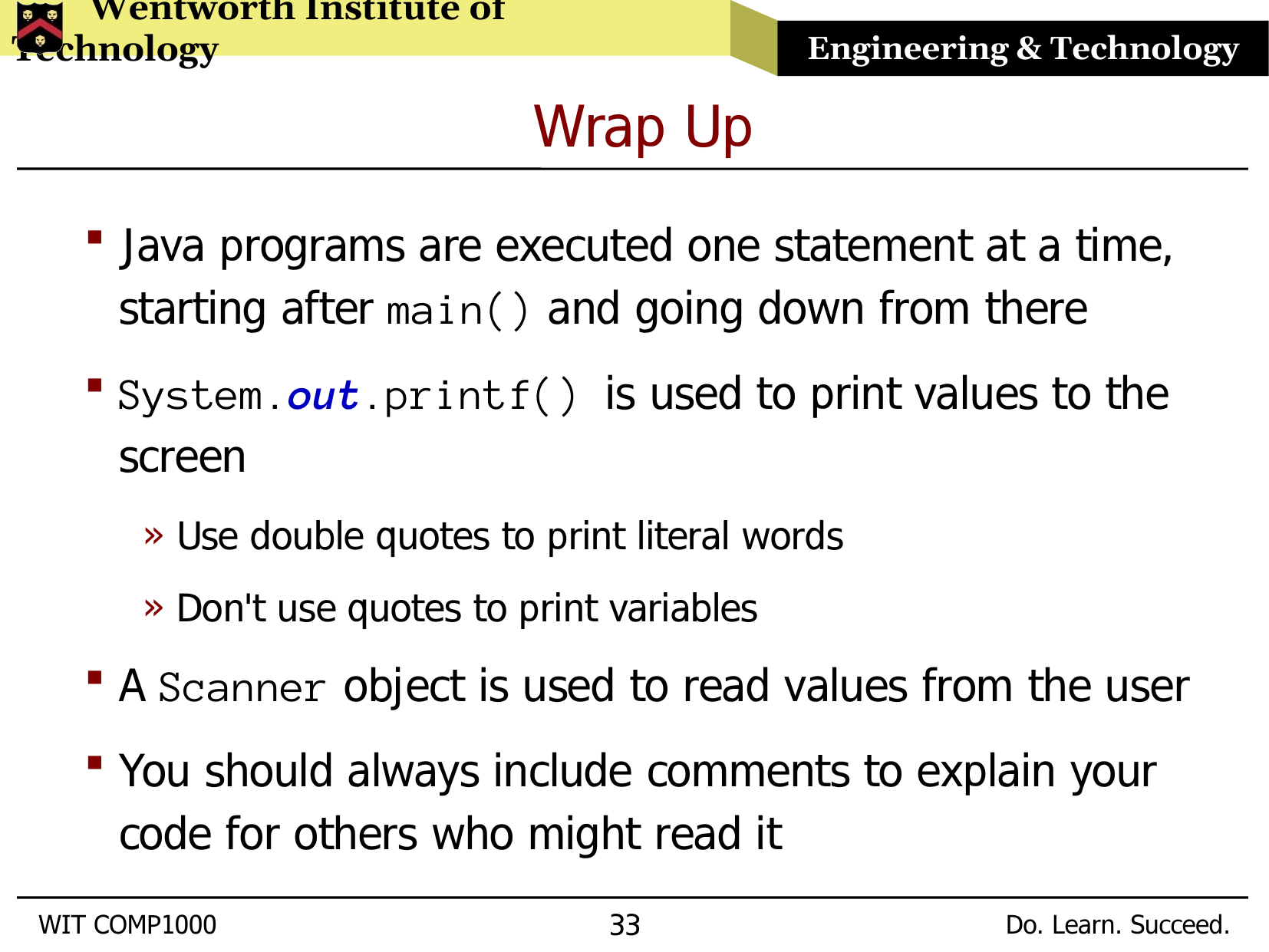

# Wrap Up
Java programs are executed one statement at a time, starting after main() and going down from there
System.out.printf() is used to print values to the screen
Use double quotes to print literal words
Don't use quotes to print variables
A Scanner object is used to read values from the user
You should always include comments to explain your code for others who might read it